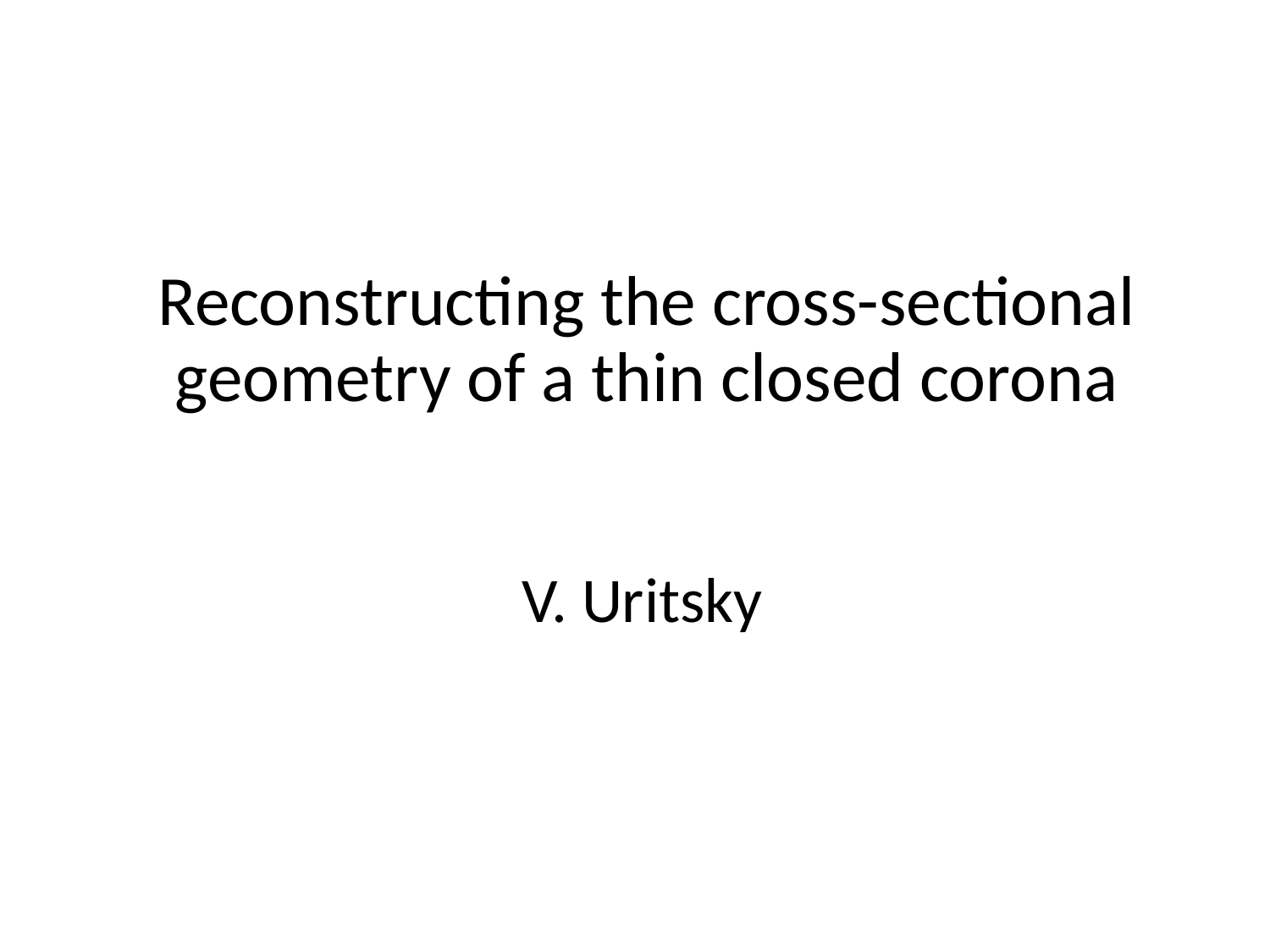

# Reconstructing the cross-sectional geometry of a thin closed corona
V. Uritsky